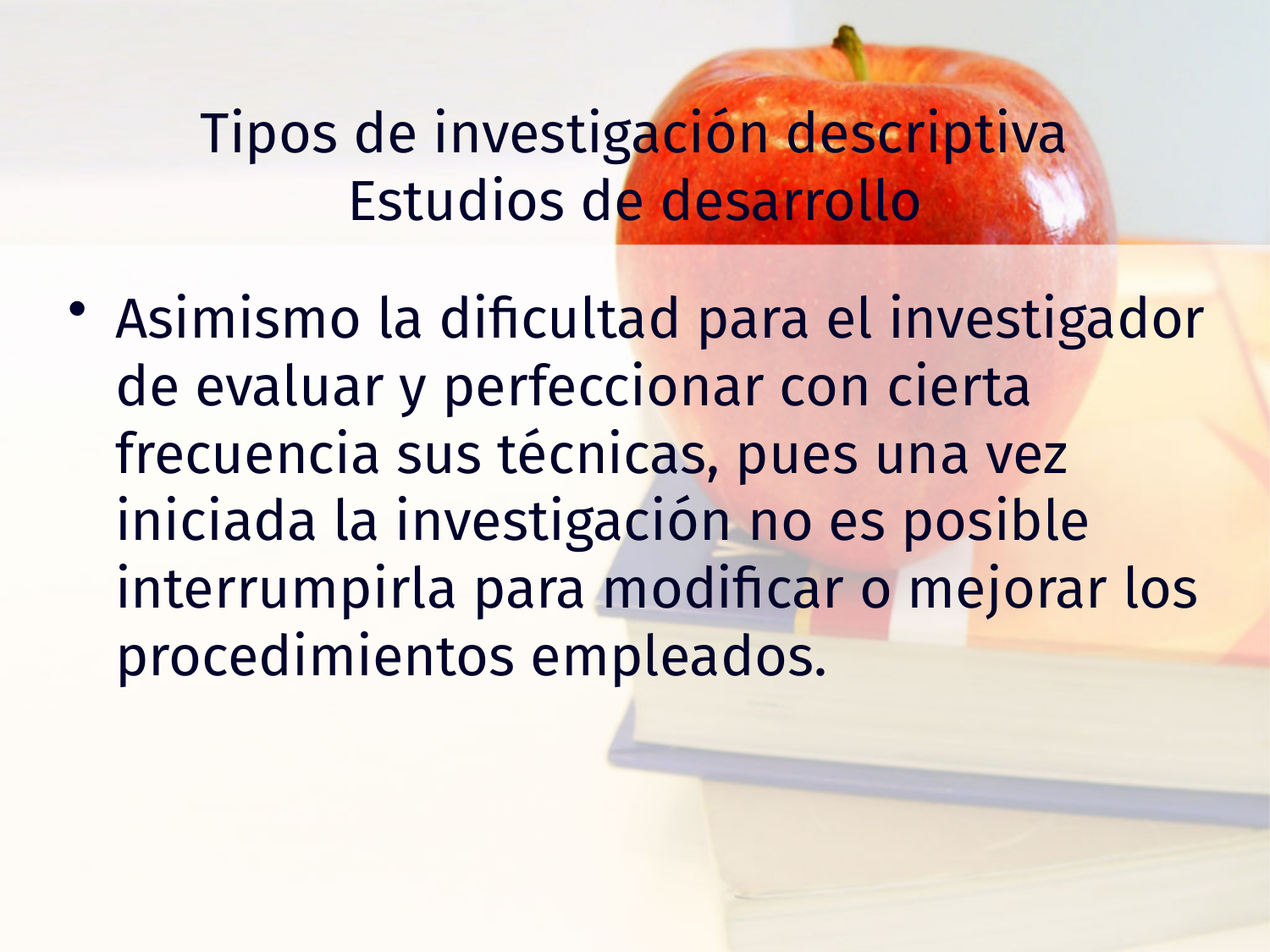

# Tipos de investigación descriptiva Estudios de desarrollo
Asimismo la dificultad para el investigador de evaluar y perfeccionar con cierta frecuencia sus técnicas, pues una vez iniciada la investigación no es posible interrumpirla para modificar o mejorar los procedimientos empleados.